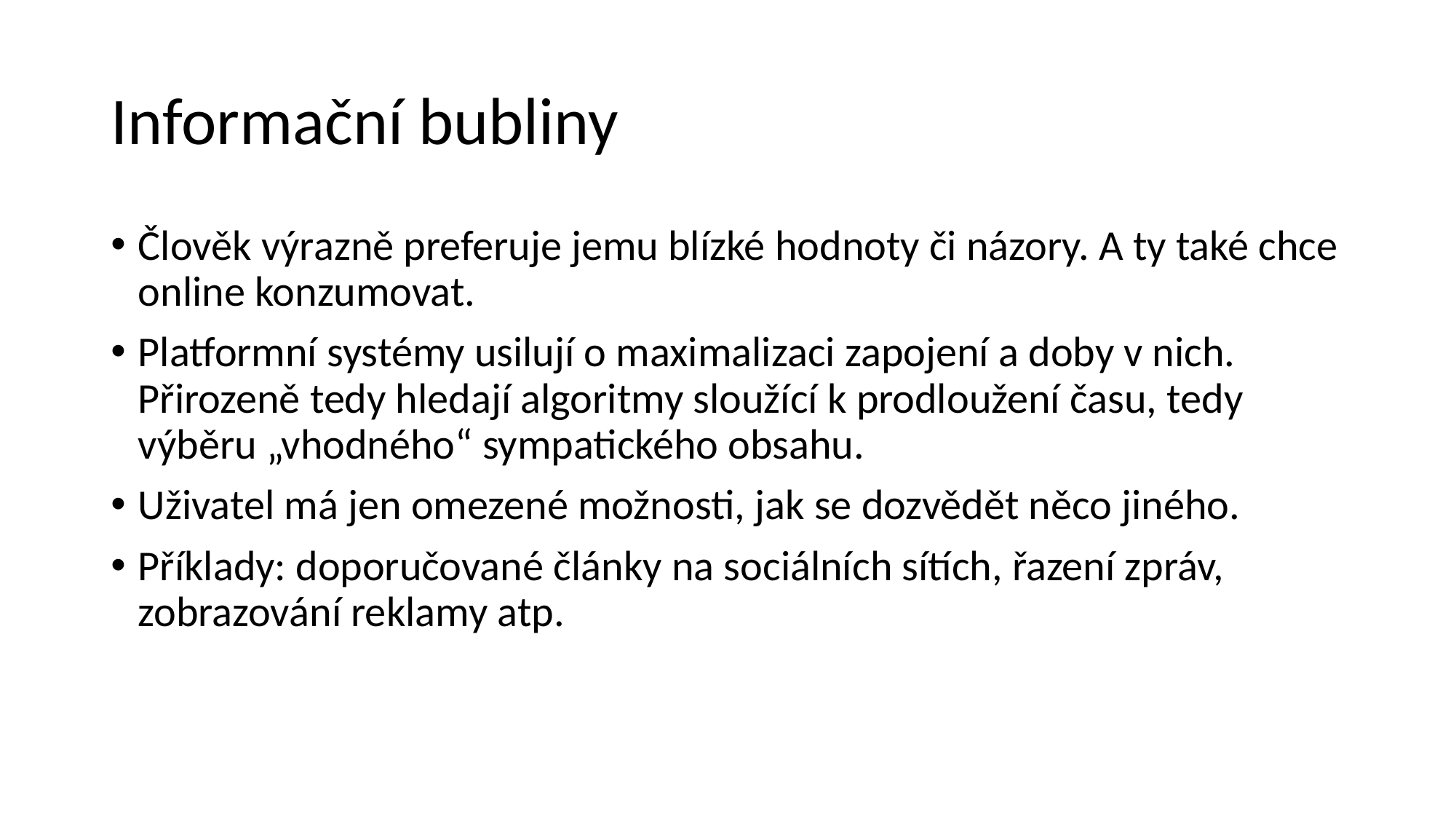

# Informační bubliny
Člověk výrazně preferuje jemu blízké hodnoty či názory. A ty také chce online konzumovat.
Platformní systémy usilují o maximalizaci zapojení a doby v nich. Přirozeně tedy hledají algoritmy sloužící k prodloužení času, tedy výběru „vhodného“ sympatického obsahu.
Uživatel má jen omezené možnosti, jak se dozvědět něco jiného.
Příklady: doporučované články na sociálních sítích, řazení zpráv, zobrazování reklamy atp.